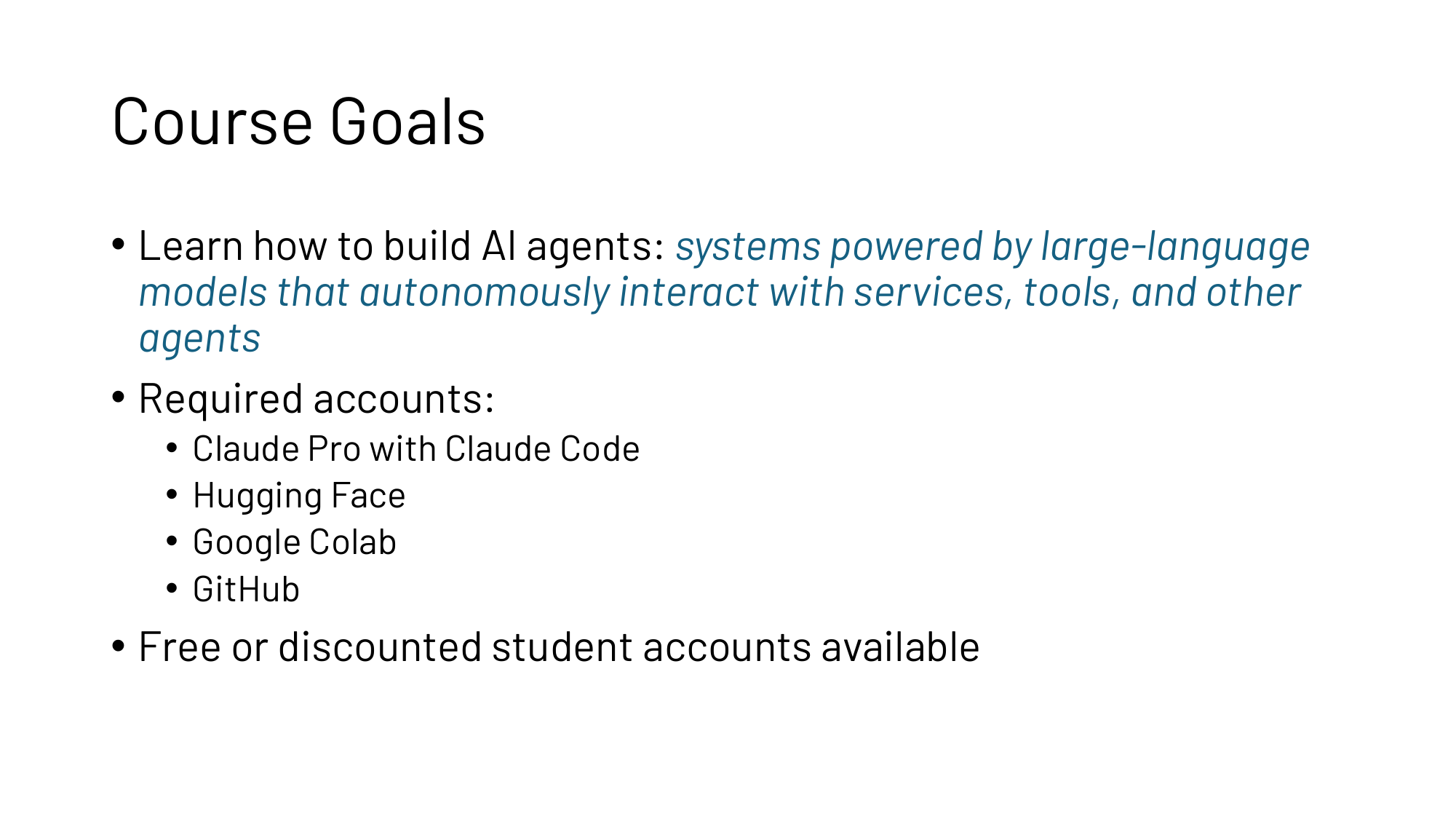

# Course Goals
Learn how to build AI agents: systems powered by large-language models that autonomously interact with services, tools, and other agents
Required accounts:
Claude Pro with Claude Code
Hugging Face
Google Colab
GitHub
Free or discounted student accounts available